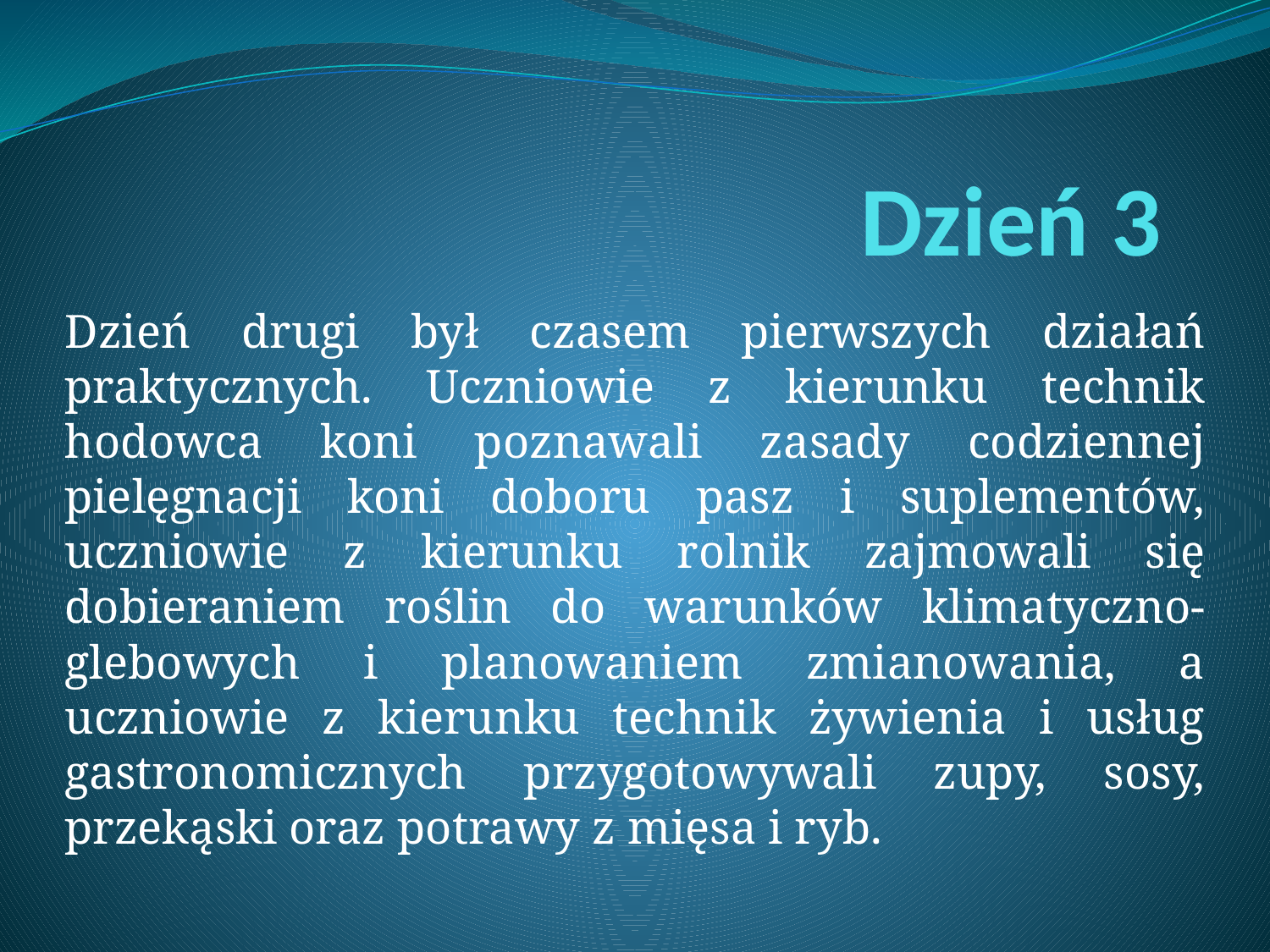

# Dzień 3
Dzień drugi był czasem pierwszych działań praktycznych. Uczniowie z kierunku technik hodowca koni poznawali zasady codziennej pielęgnacji koni doboru pasz i suplementów, uczniowie z kierunku rolnik zajmowali się dobieraniem roślin do warunków klimatyczno-glebowych i planowaniem zmianowania, a uczniowie z kierunku technik żywienia i usług gastronomicznych przygotowywali zupy, sosy, przekąski oraz potrawy z mięsa i ryb.